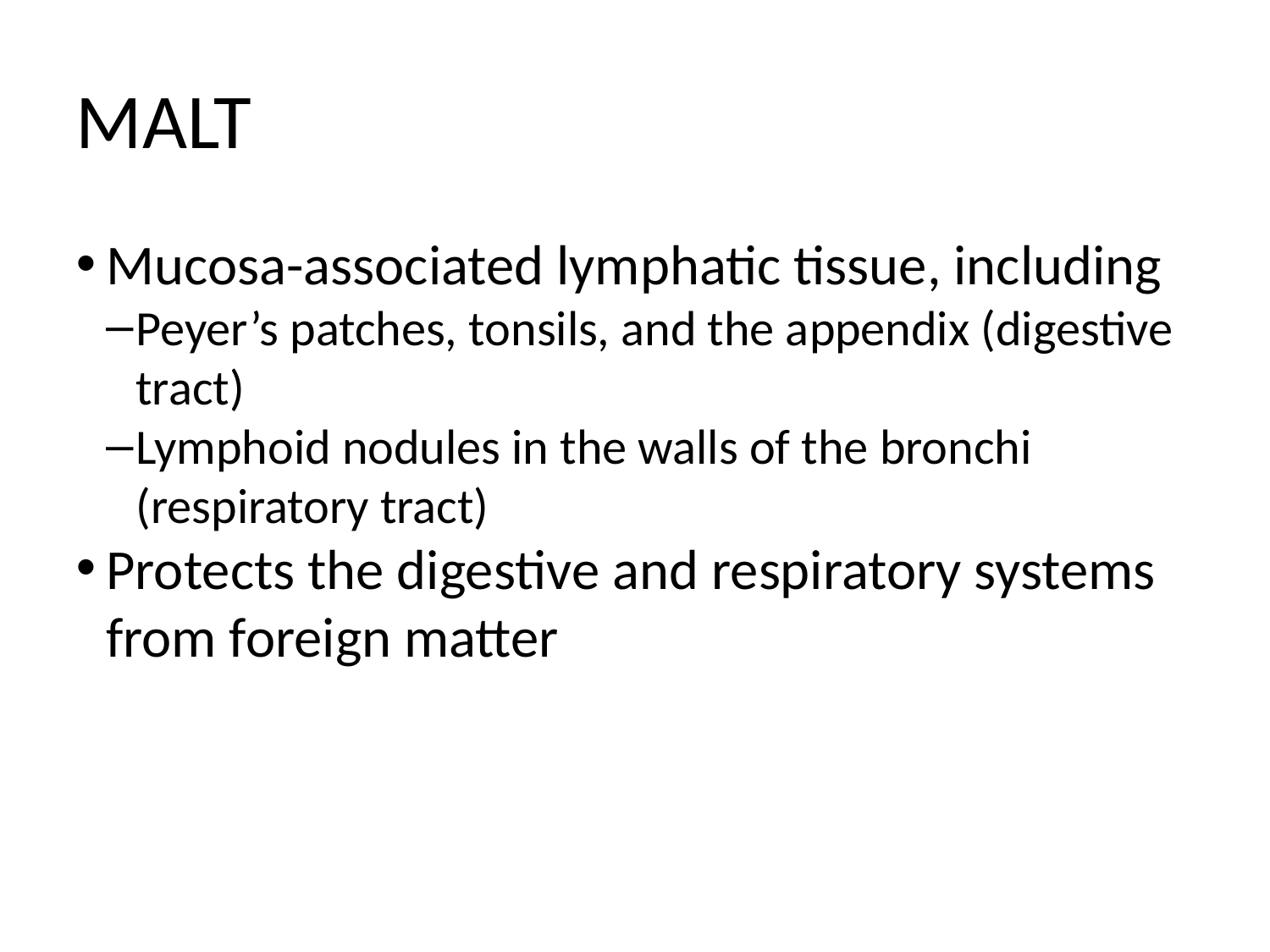

MALT
Mucosa-associated lymphatic tissue, including
Peyer’s patches, tonsils, and the appendix (digestive tract)
Lymphoid nodules in the walls of the bronchi (respiratory tract)
Protects the digestive and respiratory systems from foreign matter